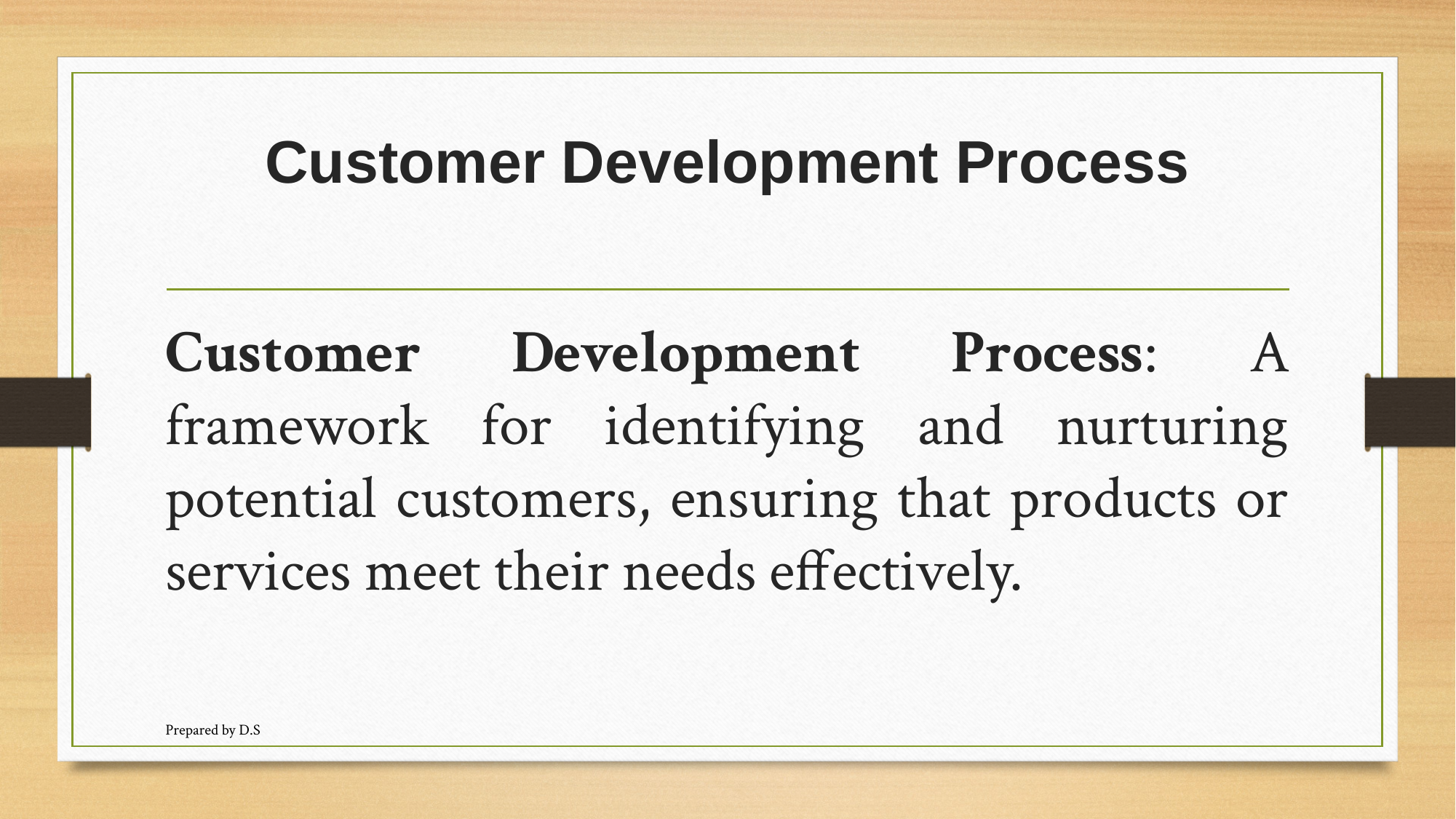

# Customer Development Process
Customer Development Process: A framework for identifying and nurturing potential customers, ensuring that products or services meet their needs effectively.

Prepared by D.S